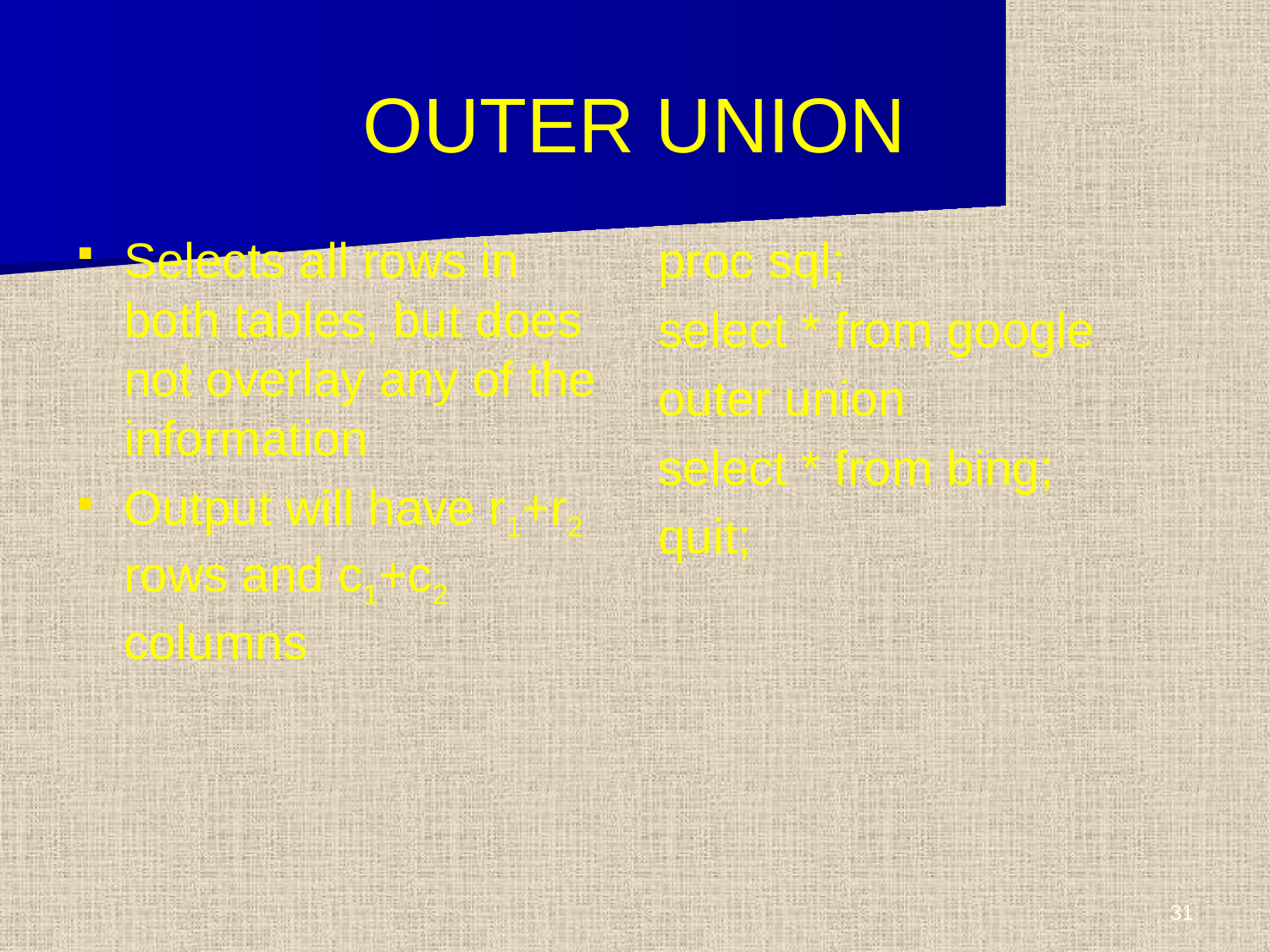

# OUTER UNION
Selects all rows in both tables, but does not overlay any of the information
Output will have r1+r2 rows and c1+c2 columns

proc sql;
select * from google
outer union
select * from bing;
quit;
31